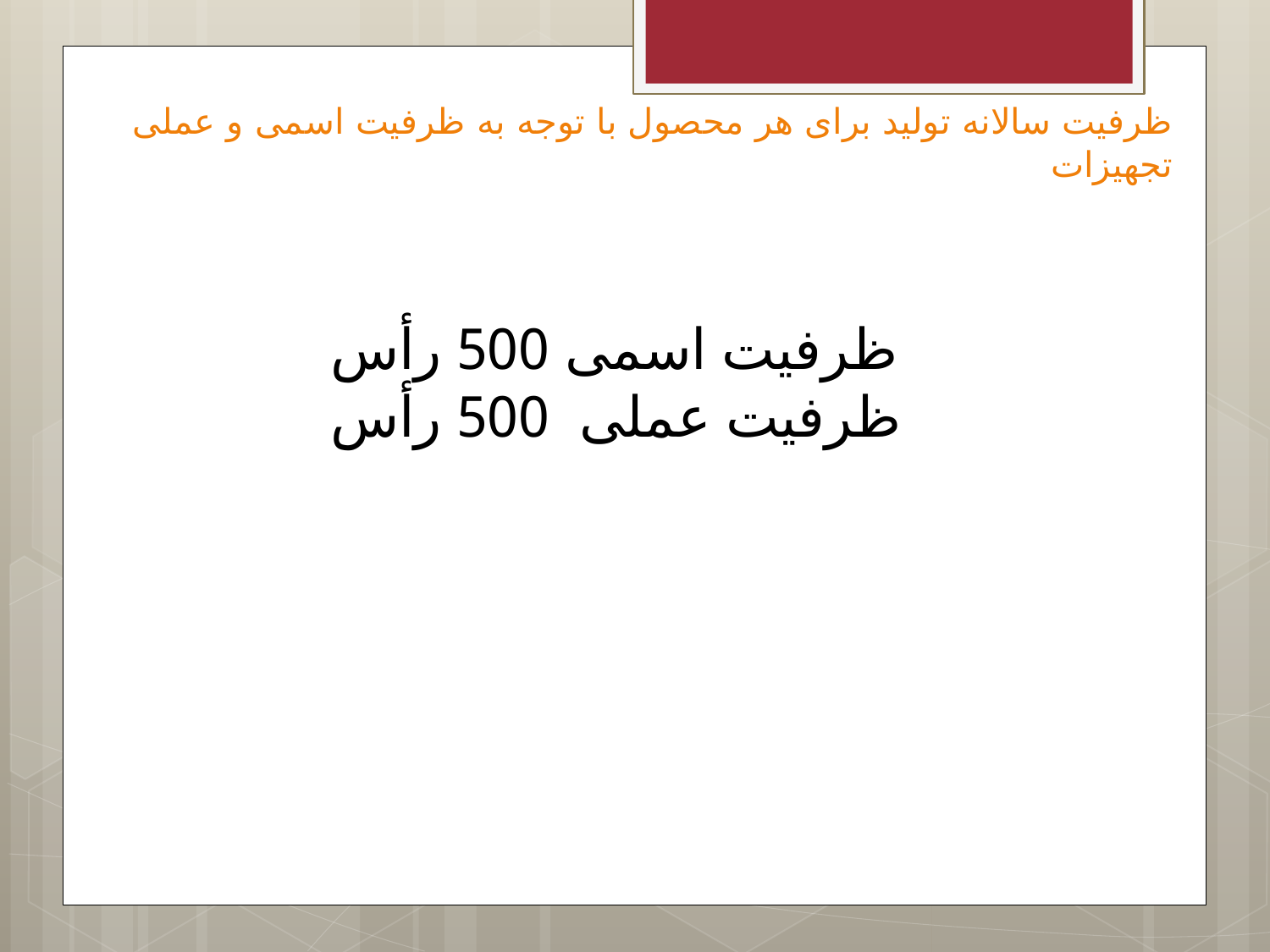

# ظرفیت سالانه تولید برای هر محصول با توجه به ظرفیت اسمی و عملی تجهیزات
ظرفیت اسمی 500 رأس
ظرفیت عملی  500 رأس